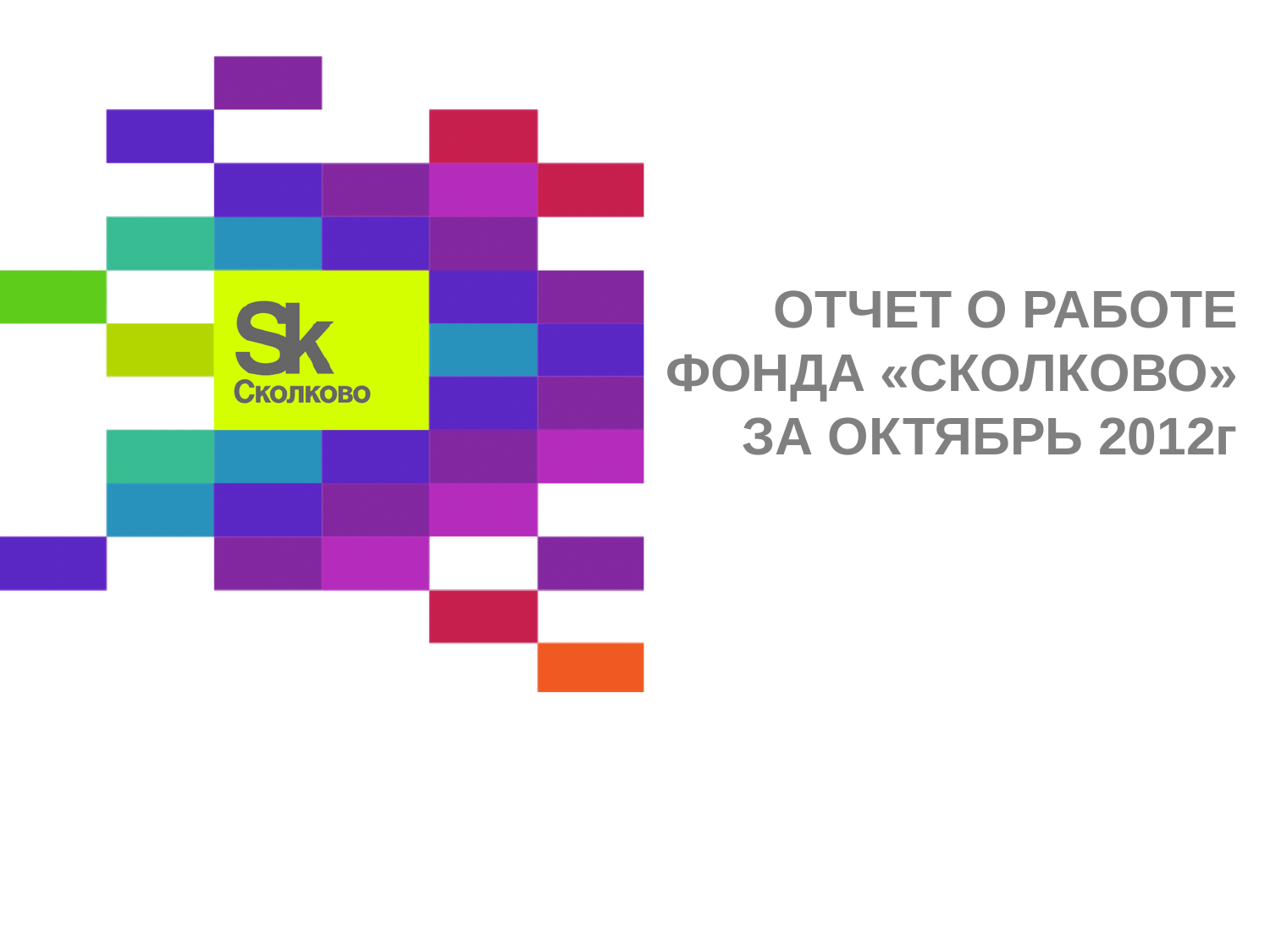

# ОТЧЕТ О РАБОТЕ ФОНДА «СКОЛКОВО» ЗА ОКТЯБРЬ 2012г